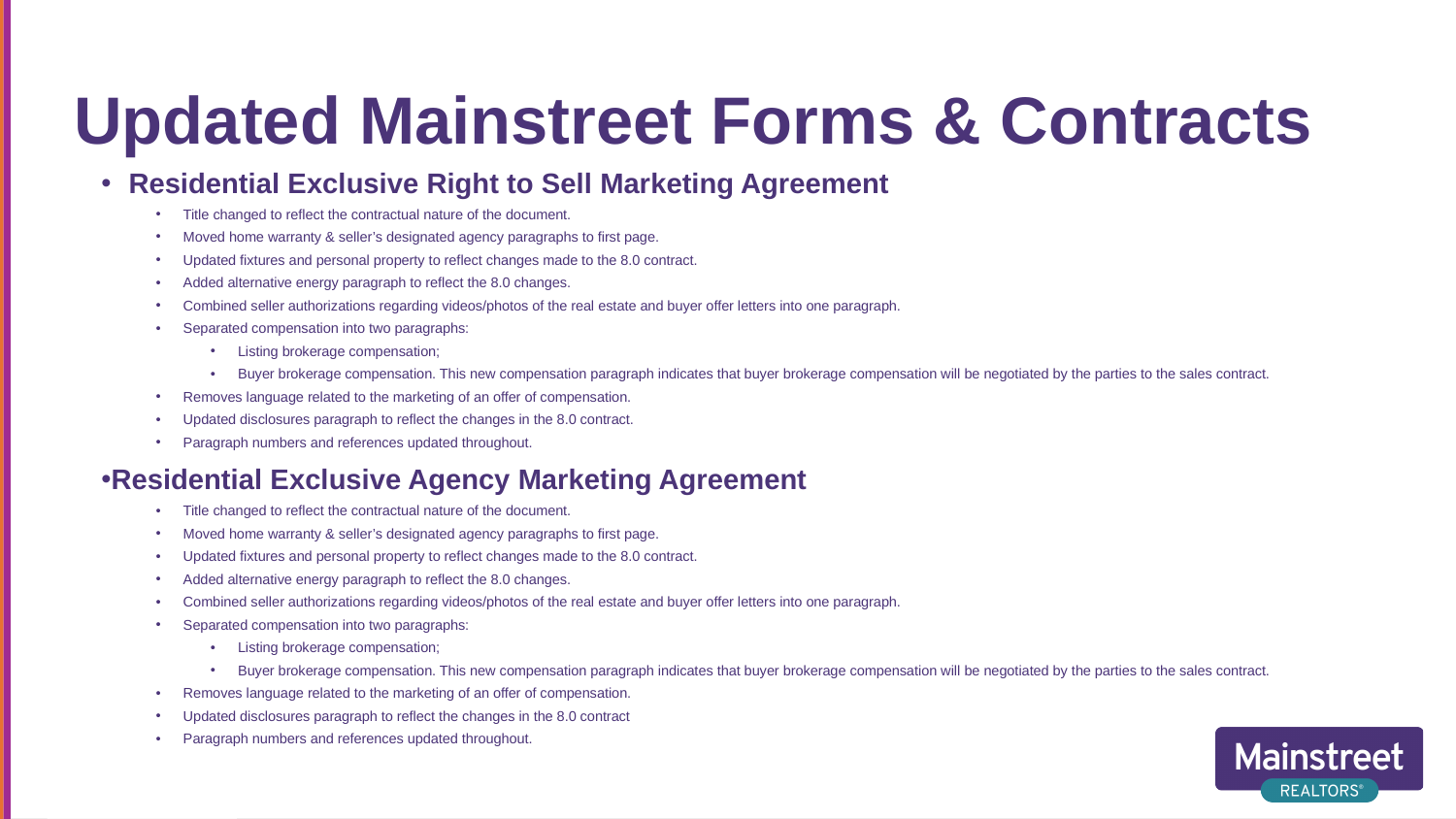

# Updated Mainstreet Forms & Contracts
Residential Exclusive Right to Sell Marketing Agreement
Title changed to reflect the contractual nature of the document.
Moved home warranty & seller’s designated agency paragraphs to first page.
Updated fixtures and personal property to reflect changes made to the 8.0 contract.
Added alternative energy paragraph to reflect the 8.0 changes.
Combined seller authorizations regarding videos/photos of the real estate and buyer offer letters into one paragraph.
Separated compensation into two paragraphs:
Listing brokerage compensation;
Buyer brokerage compensation. This new compensation paragraph indicates that buyer brokerage compensation will be negotiated by the parties to the sales contract.
Removes language related to the marketing of an offer of compensation.
Updated disclosures paragraph to reflect the changes in the 8.0 contract.
Paragraph numbers and references updated throughout.
Residential Exclusive Agency Marketing Agreement
Title changed to reflect the contractual nature of the document.
Moved home warranty & seller’s designated agency paragraphs to first page.
Updated fixtures and personal property to reflect changes made to the 8.0 contract.
Added alternative energy paragraph to reflect the 8.0 changes.
Combined seller authorizations regarding videos/photos of the real estate and buyer offer letters into one paragraph.
Separated compensation into two paragraphs:
Listing brokerage compensation;
Buyer brokerage compensation. This new compensation paragraph indicates that buyer brokerage compensation will be negotiated by the parties to the sales contract.
Removes language related to the marketing of an offer of compensation.
Updated disclosures paragraph to reflect the changes in the 8.0 contract
Paragraph numbers and references updated throughout.